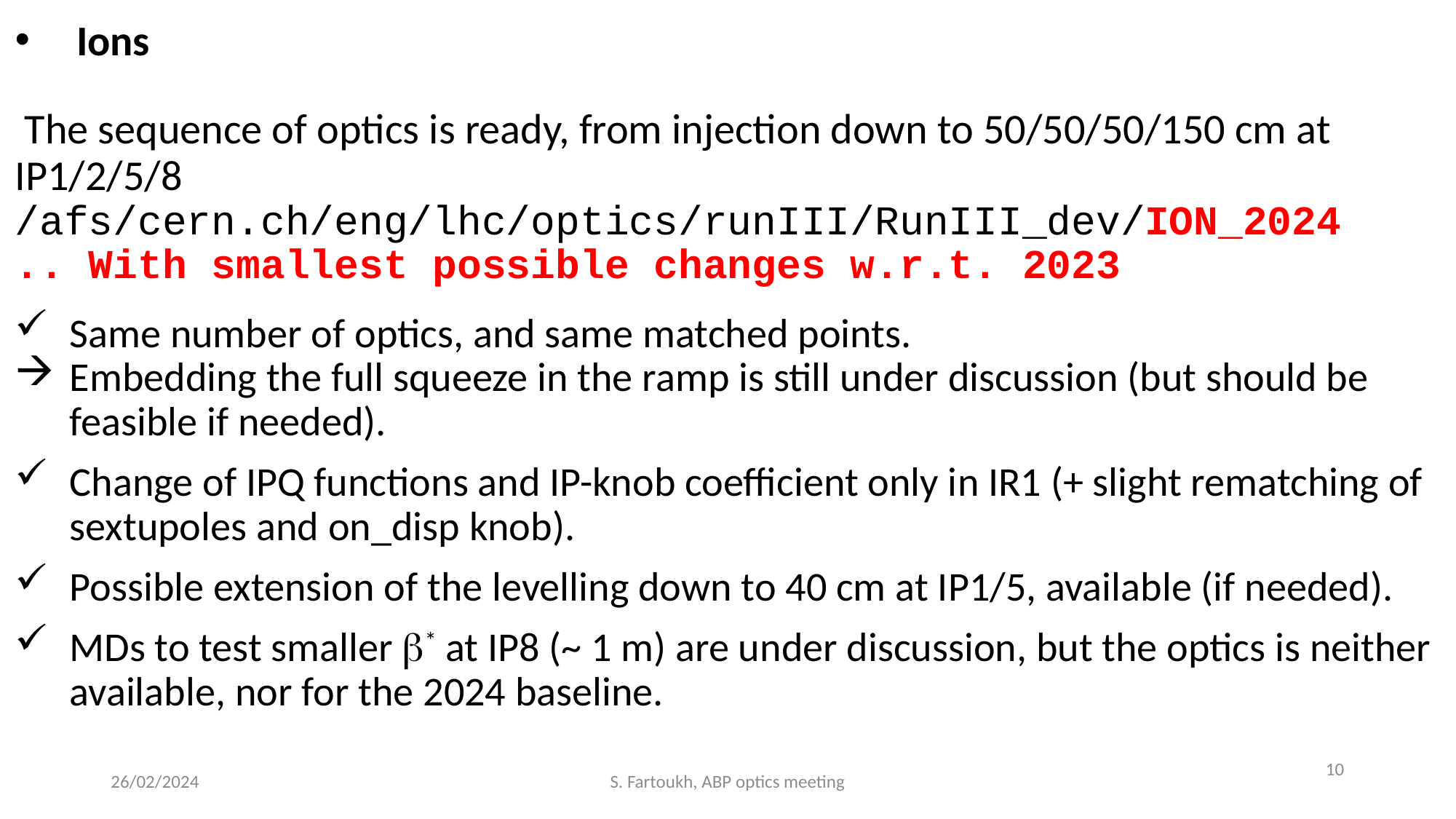

# Ions
 The sequence of optics is ready, from injection down to 50/50/50/150 cm at IP1/2/5/8
/afs/cern.ch/eng/lhc/optics/runIII/RunIII_dev/ION_2024
.. With smallest possible changes w.r.t. 2023

Same number of optics, and same matched points.
Embedding the full squeeze in the ramp is still under discussion (but should be feasible if needed).

Change of IPQ functions and IP-knob coefficient only in IR1 (+ slight rematching of sextupoles and on_disp knob).

Possible extension of the levelling down to 40 cm at IP1/5, available (if needed).

MDs to test smaller β* at IP8 (~ 1 m) are under discussion, but the optics is neither available, nor for the 2024 baseline.

10
26/02/2024
S. Fartoukh, ABP optics meeting